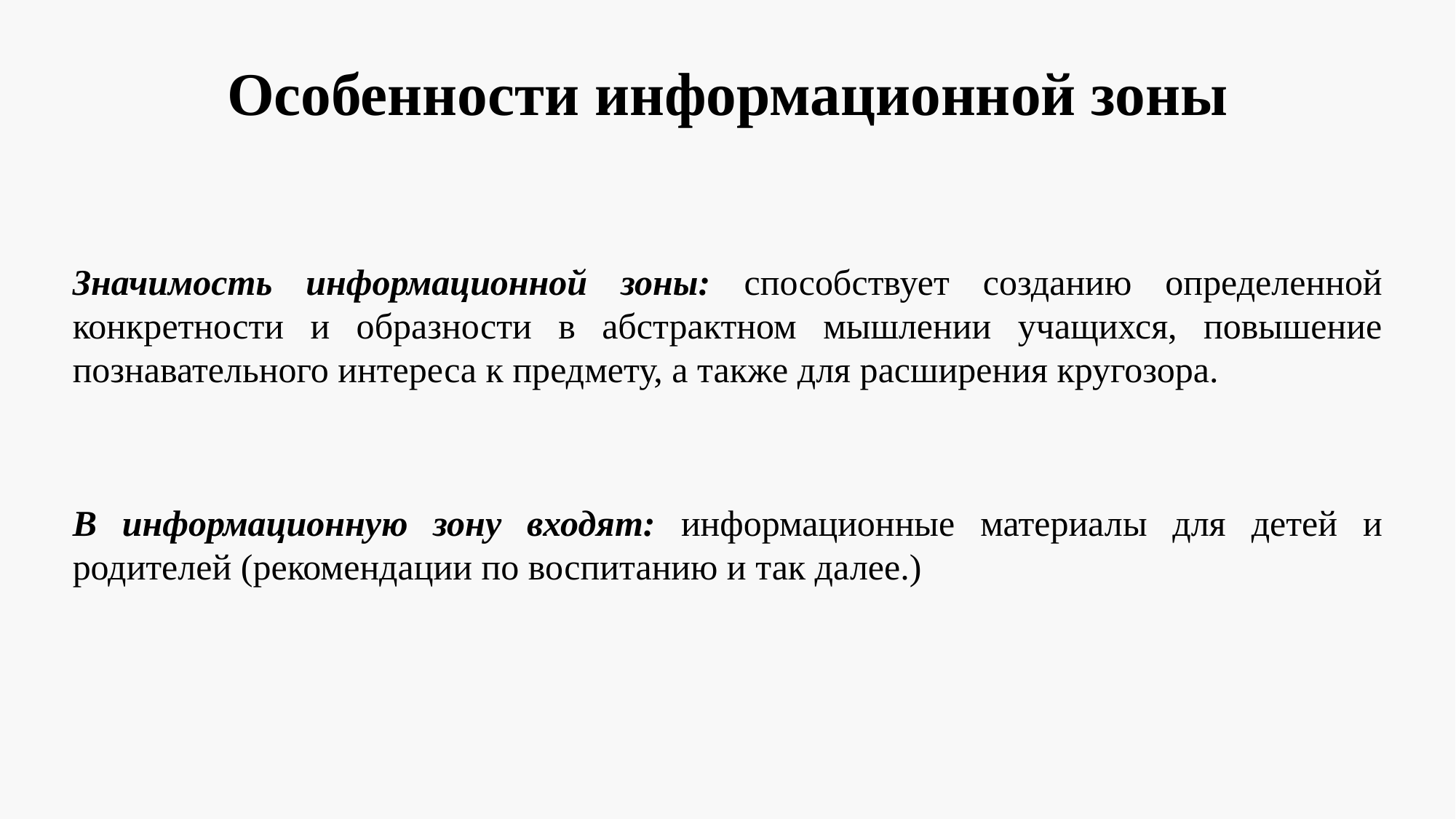

Особенности информационной зоны
Значимость информационной зоны: способствует созданию определенной конкретности и образности в абстрактном мышлении учащихся, повышение познавательного интереса к предмету, а также для расширения кругозора.
В информационную зону входят: информационные материалы для детей и родителей (рекомендации по воспитанию и так далее.)